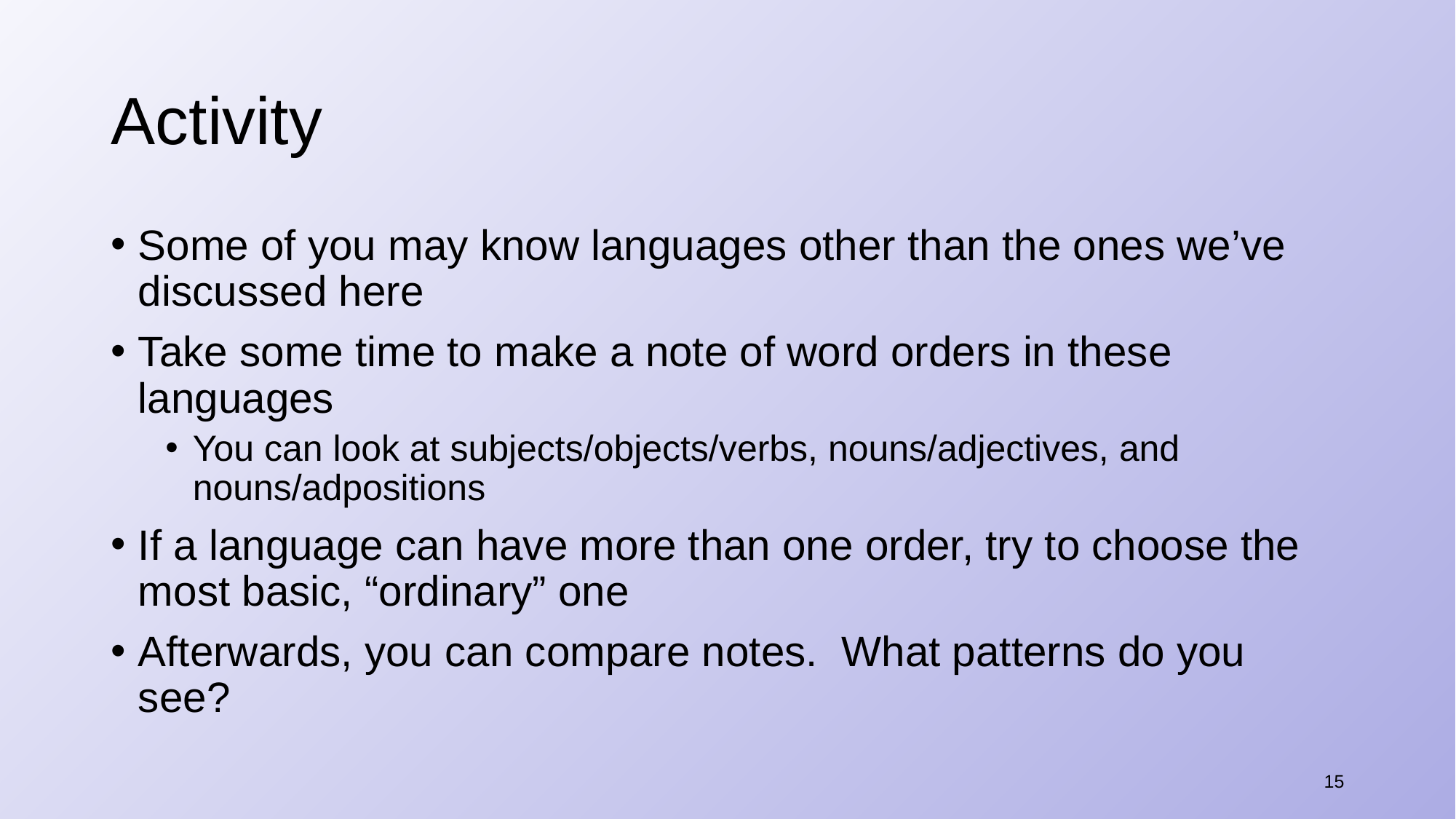

# Activity
Some of you may know languages other than the ones we’ve discussed here
Take some time to make a note of word orders in these languages
You can look at subjects/objects/verbs, nouns/adjectives, and nouns/adpositions
If a language can have more than one order, try to choose the most basic, “ordinary” one
Afterwards, you can compare notes.  What patterns do you see?
15